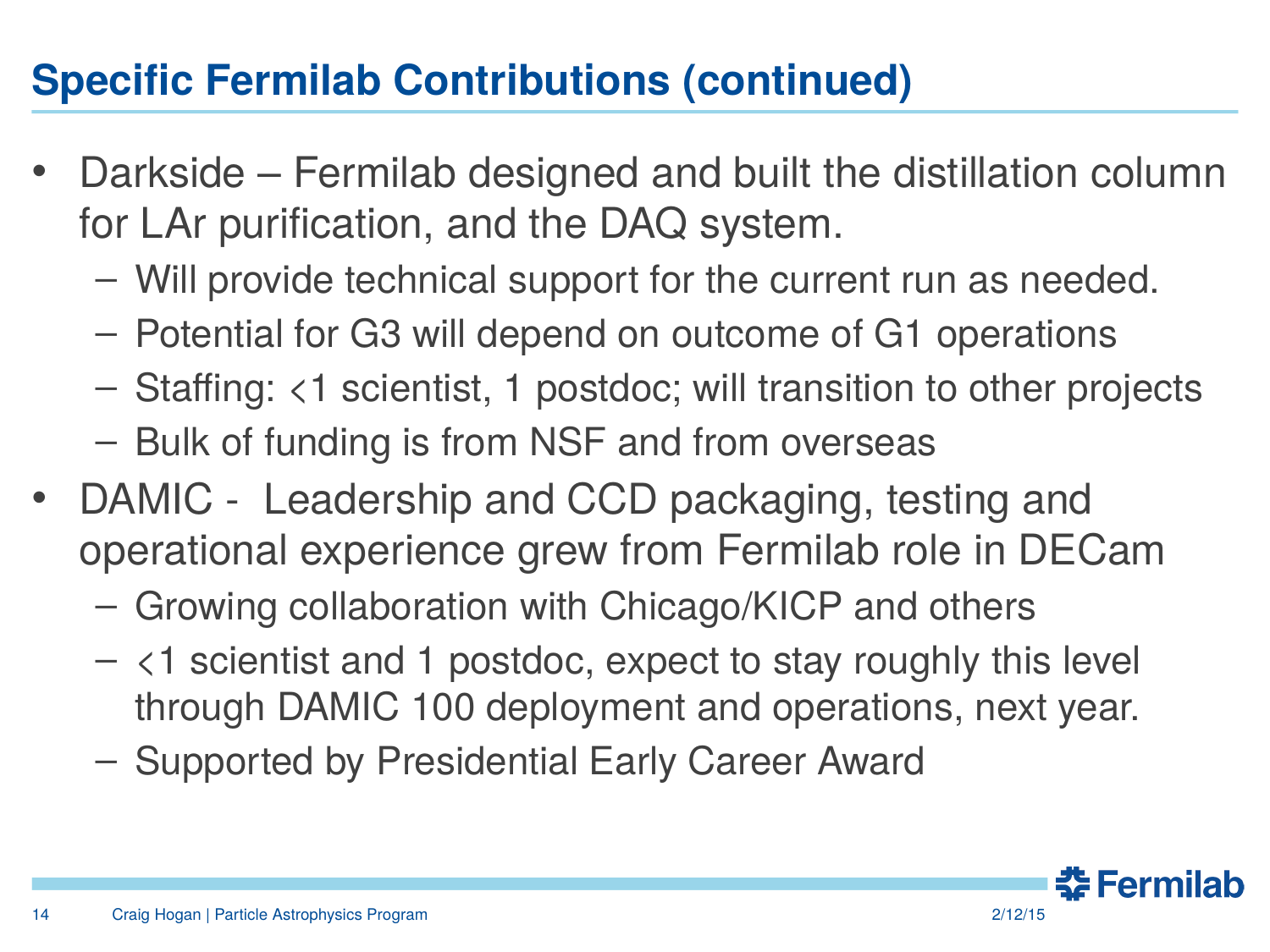

# Specific Fermilab Contributions (continued)
Darkside – Fermilab designed and built the distillation column for LAr purification, and the DAQ system.
Will provide technical support for the current run as needed.
Potential for G3 will depend on outcome of G1 operations
Staffing: <1 scientist, 1 postdoc; will transition to other projects
Bulk of funding is from NSF and from overseas
DAMIC -  Leadership and CCD packaging, testing and operational experience grew from Fermilab role in DECam
Growing collaboration with Chicago/KICP and others
<1 scientist and 1 postdoc, expect to stay roughly this level through DAMIC 100 deployment and operations, next year.
Supported by Presidential Early Career Award
14
Craig Hogan | Particle Astrophysics Program
2/12/15